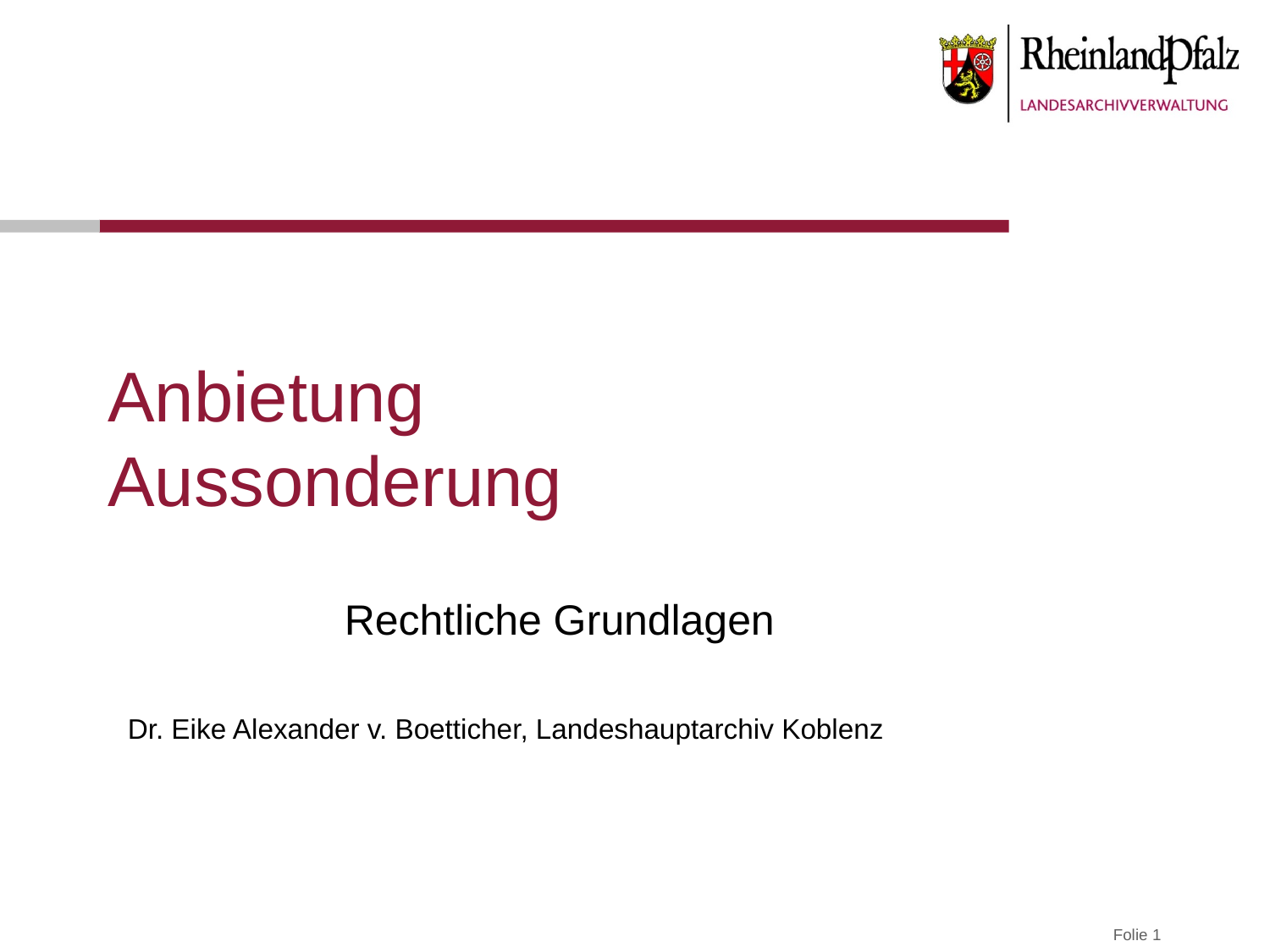

# Anbietung Aussonderung
Rechtliche Grundlagen

Dr. Eike Alexander v. Boetticher, Landeshauptarchiv Koblenz